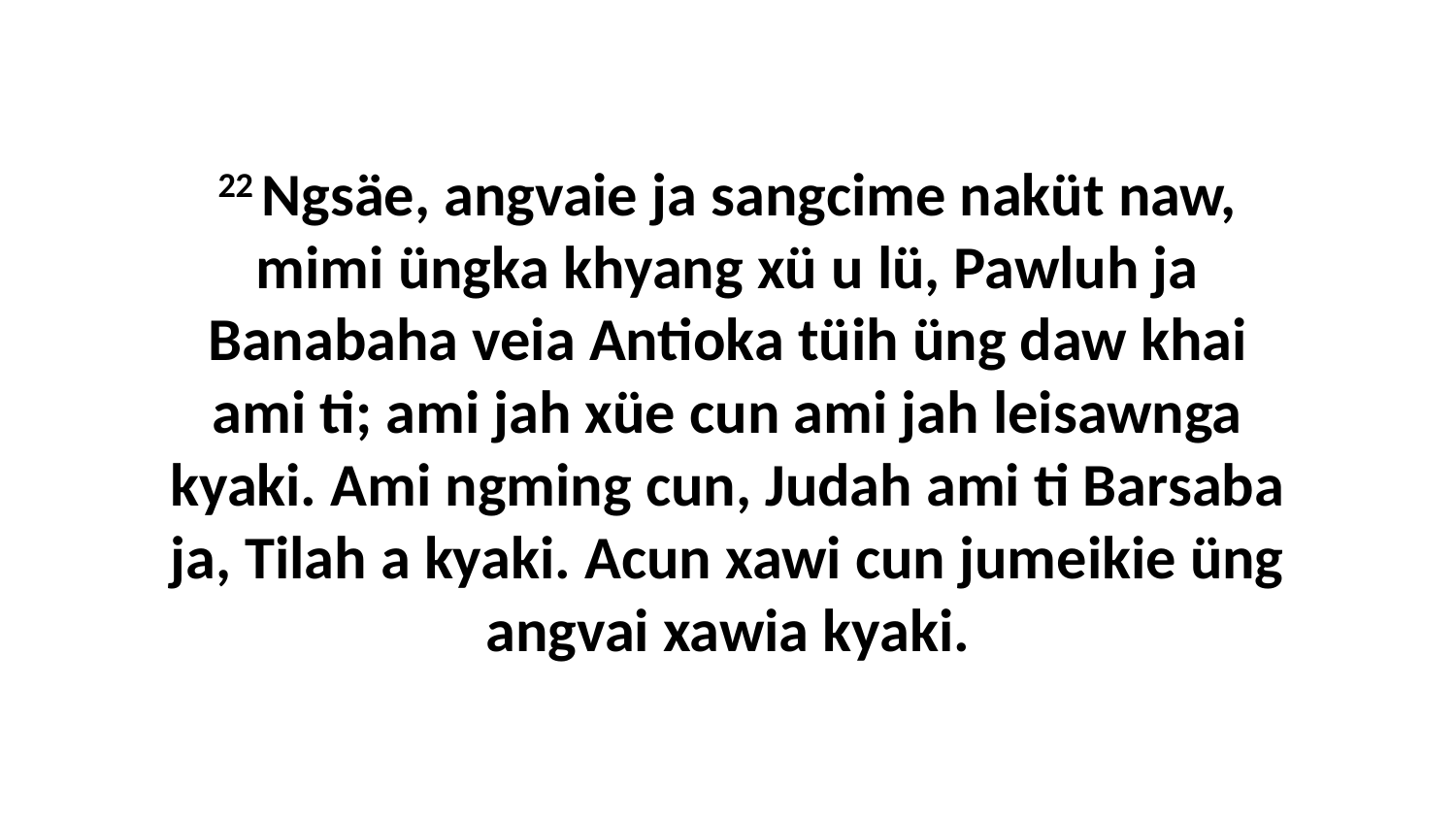

22 Ngsäe, angvaie ja sangcime naküt naw, mimi üngka khyang xü u lü, Pawluh ja Banabaha veia Antioka tüih üng daw khai ami ti; ami jah xüe cun ami jah leisawnga kyaki. Ami ngming cun, Judah ami ti Barsaba ja, Tilah a kyaki. Acun xawi cun jumeikie üng angvai xawia kyaki.